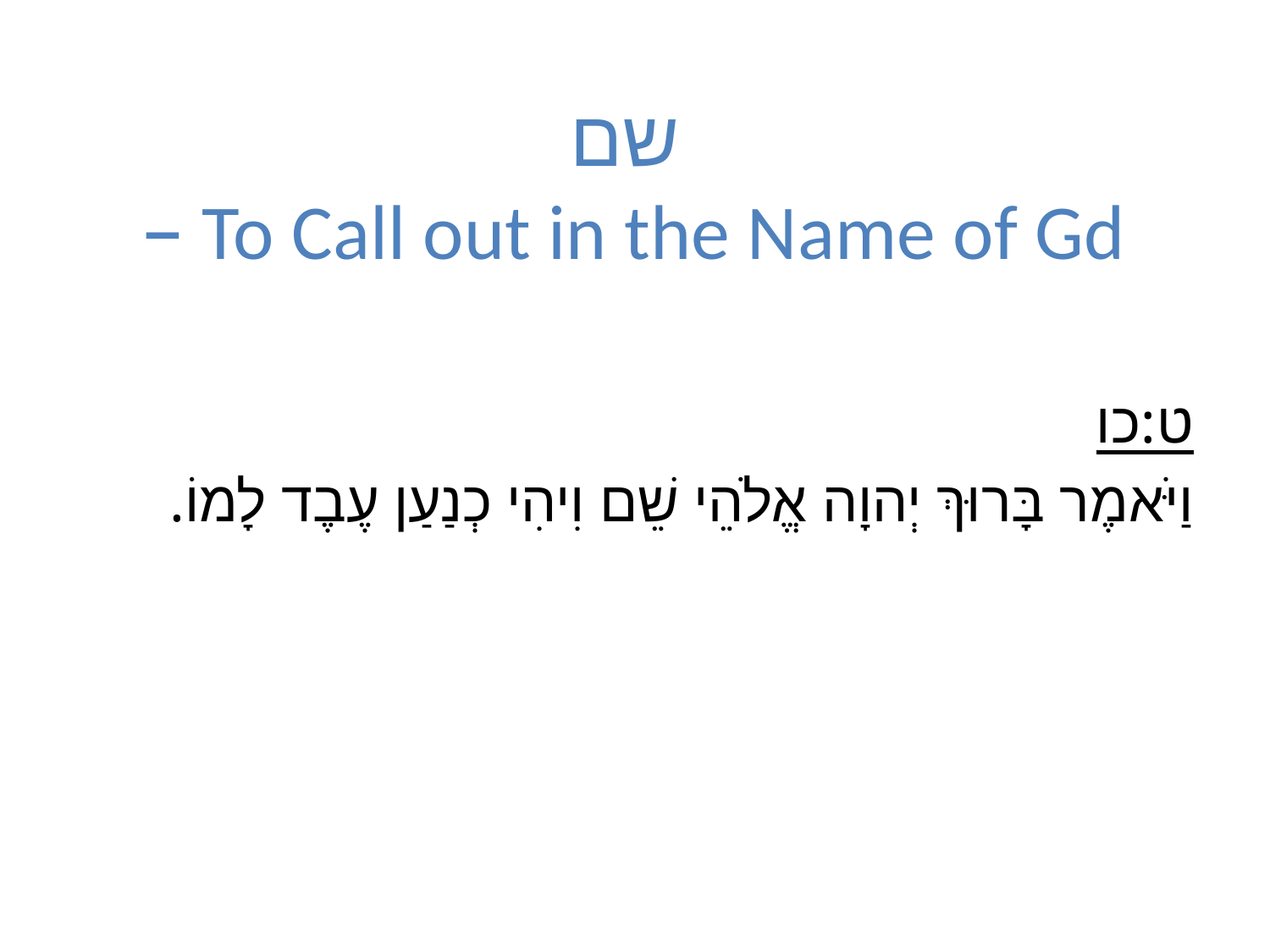

# שם – To Call out in the Name of Gd

ט:כו
וַיֹּאמֶר בָּרוּךְ יְהוָה אֱלֹהֵי שֵׁם וִיהִי כְנַעַן עֶבֶד לָמוֹ.